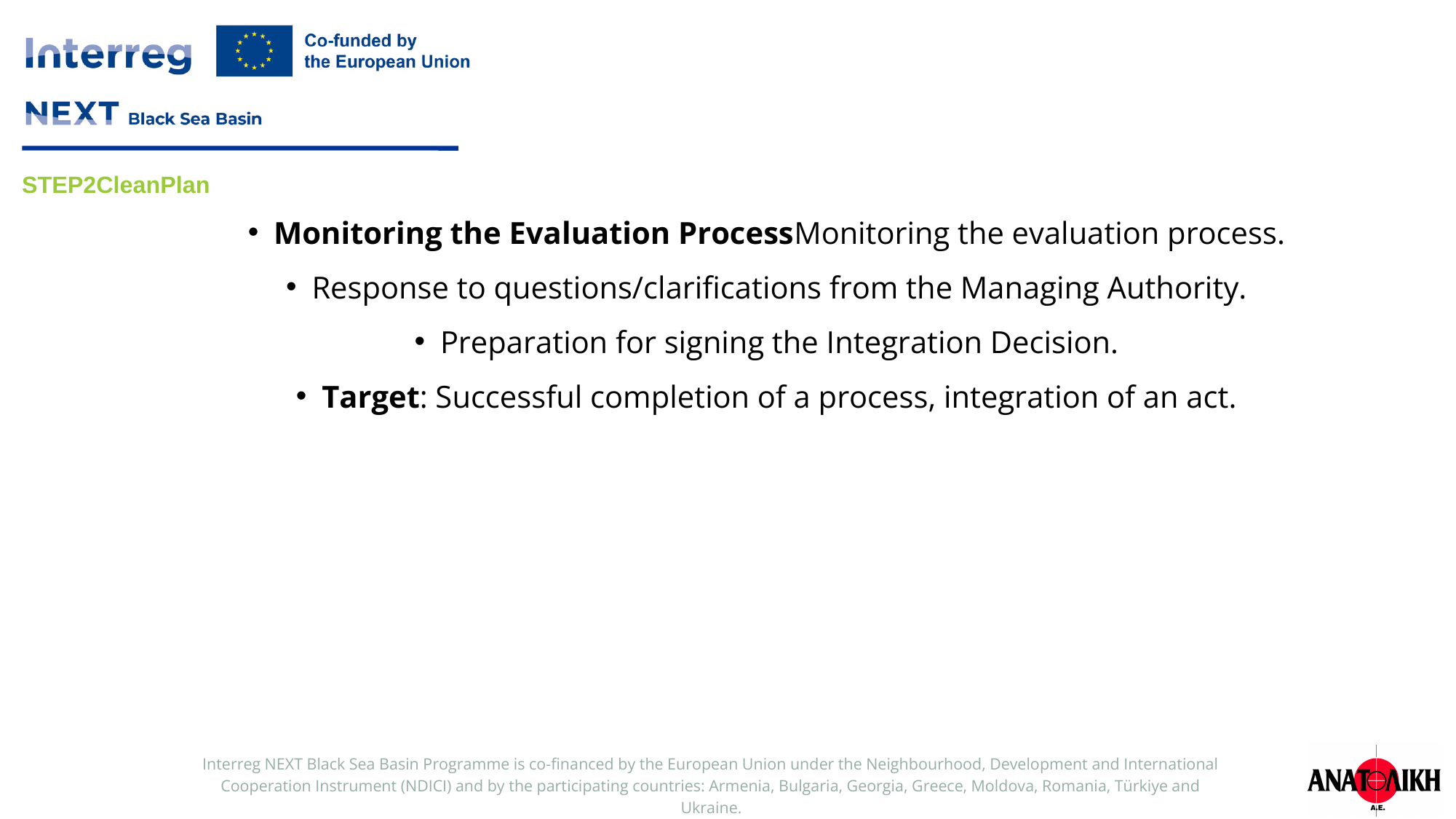

Monitoring the Evaluation ProcessMonitoring the evaluation process.
Response to questions/clarifications from the Managing Authority.
Preparation for signing the Integration Decision.
Target: Successful completion of a process, integration of an act.